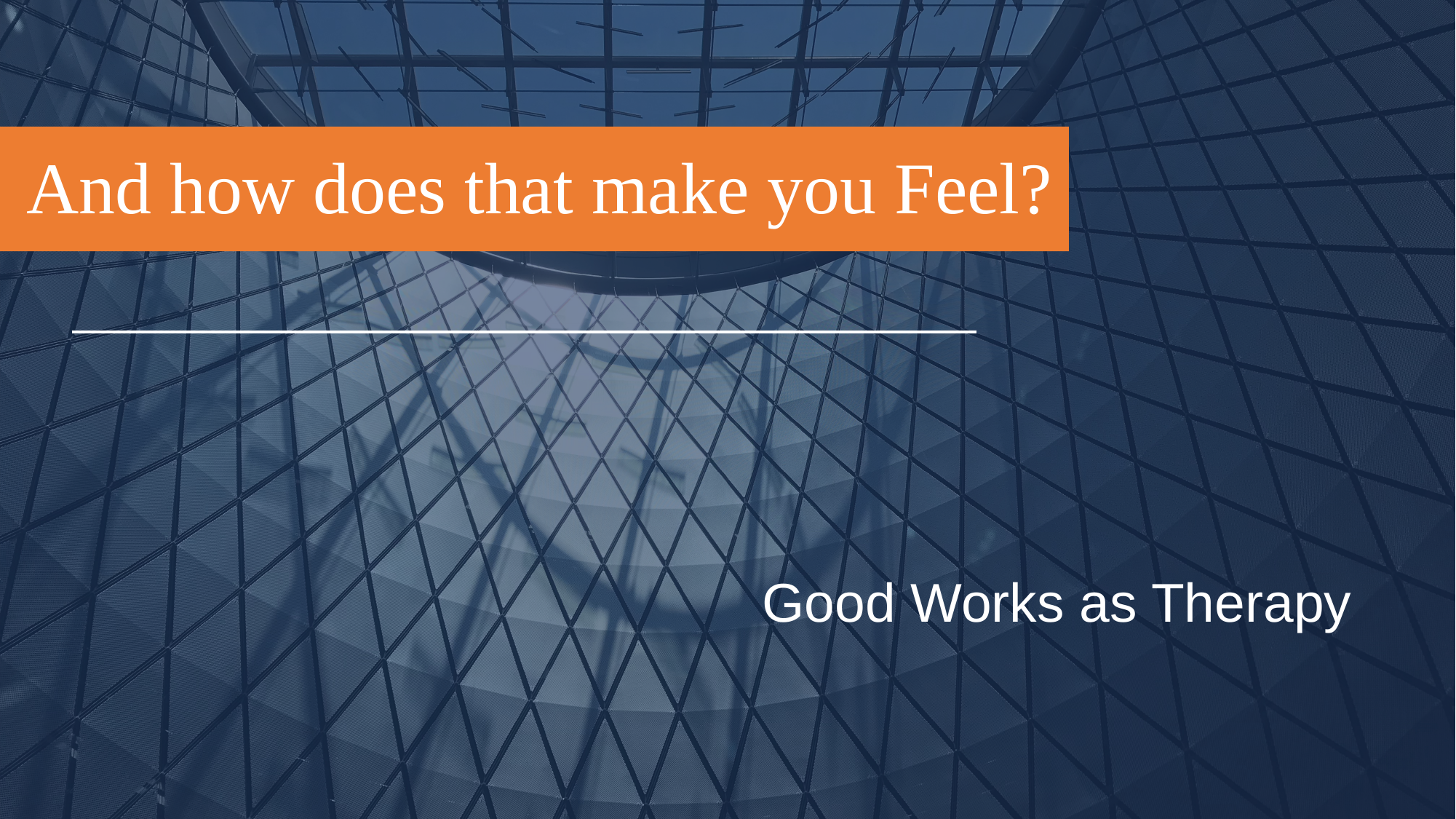

# And how does that make you Feel?
Good Works as Therapy